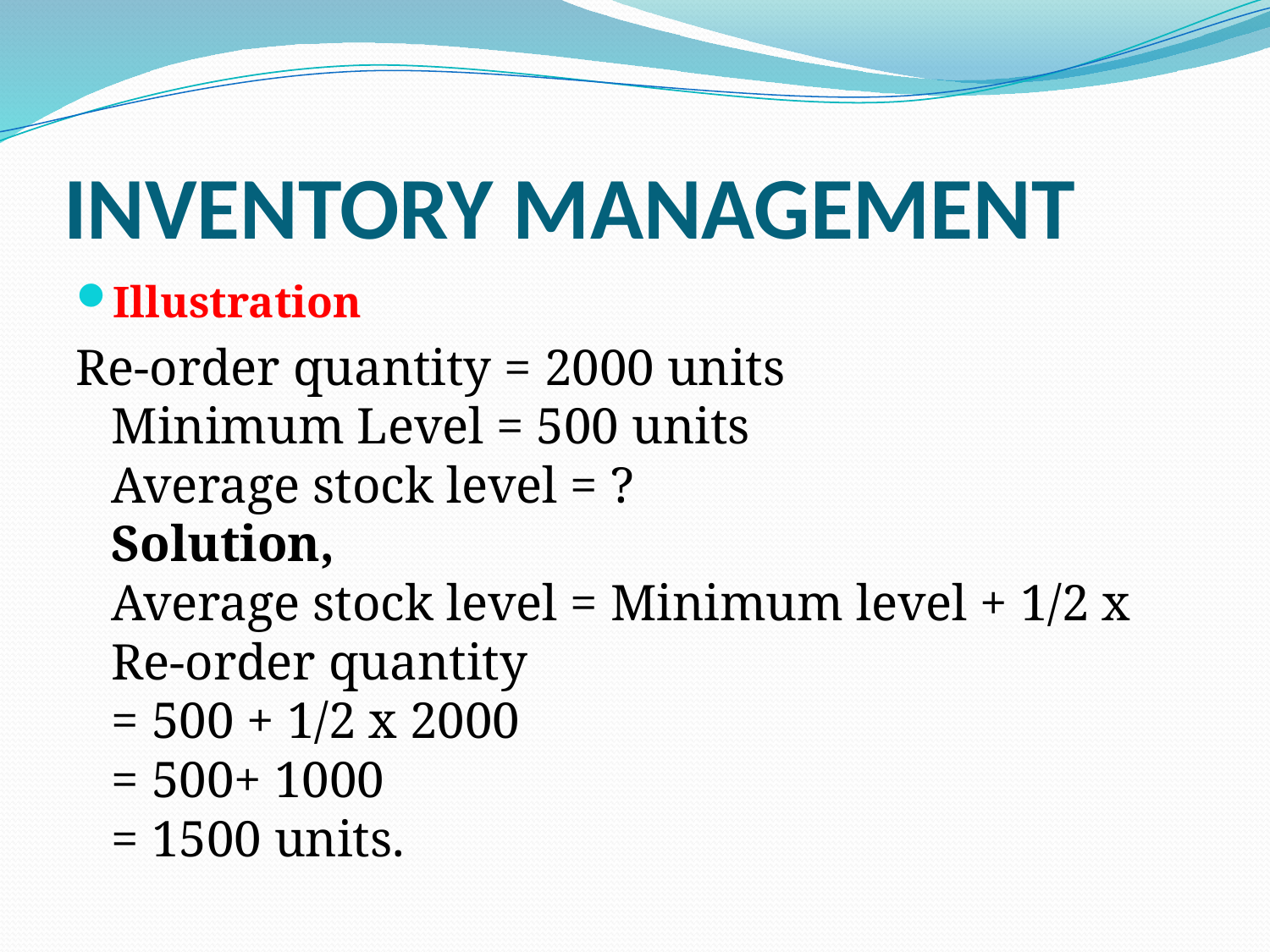

# INVENTORY MANAGEMENT
Illustration
Re-order quantity = 2000 units
Minimum Level = 500 units
Average stock level = ?
Solution,
Average stock level = Minimum level + 1/2 x Re-order quantity
= 500 + 1/2 x 2000
= 500+ 1000
= 1500 units.